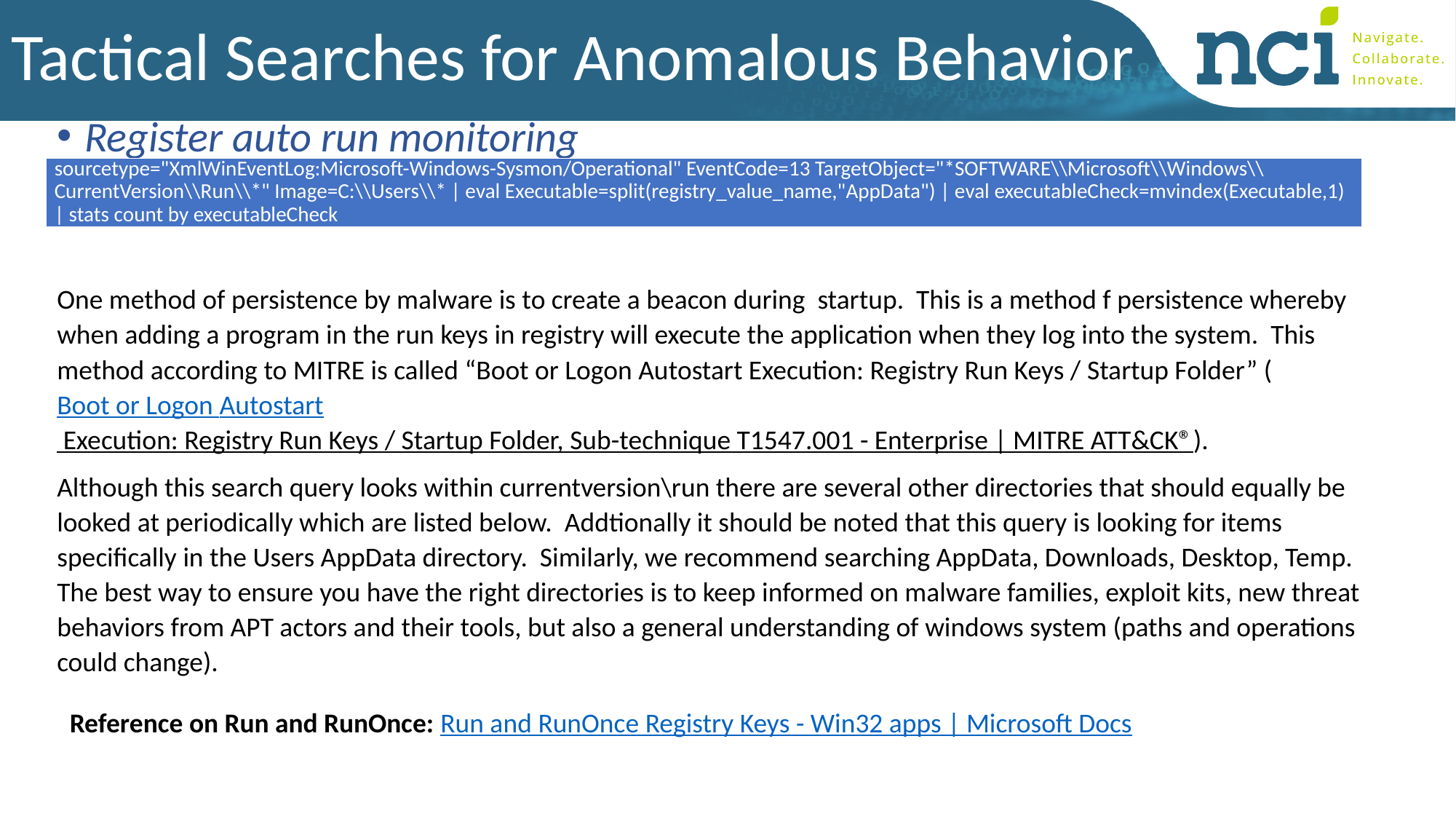

# Tactical Searches for Anomalous Behavior
Register auto run monitoring
| sourcetype="XmlWinEventLog:Microsoft-Windows-Sysmon/Operational" EventCode=13 TargetObject="\*SOFTWARE\\Microsoft\\Windows\\CurrentVersion\\Run\\\*" Image=C:\\Users\\\* | eval Executable=split(registry\_value\_name,"AppData") | eval executableCheck=mvindex(Executable,1) | stats count by executableCheck |
| --- |
One method of persistence by malware is to create a beacon during  startup.  This is a method f persistence whereby when adding a program in the run keys in registry will execute the application when they log into the system.  This method according to MITRE is called “Boot or Logon Autostart Execution: Registry Run Keys / Startup Folder” (Boot or Logon Autostart Execution: Registry Run Keys / Startup Folder, Sub-technique T1547.001 - Enterprise | MITRE ATT&CK®).
Although this search query looks within currentversion\run there are several other directories that should equally be looked at periodically which are listed below.  Addtionally it should be noted that this query is looking for items specifically in the Users AppData directory.  Similarly, we recommend searching AppData, Downloads, Desktop, Temp.  The best way to ensure you have the right directories is to keep informed on malware families, exploit kits, new threat behaviors from APT actors and their tools, but also a general understanding of windows system (paths and operations could change).
Reference on Run and RunOnce: Run and RunOnce Registry Keys - Win32 apps | Microsoft Docs